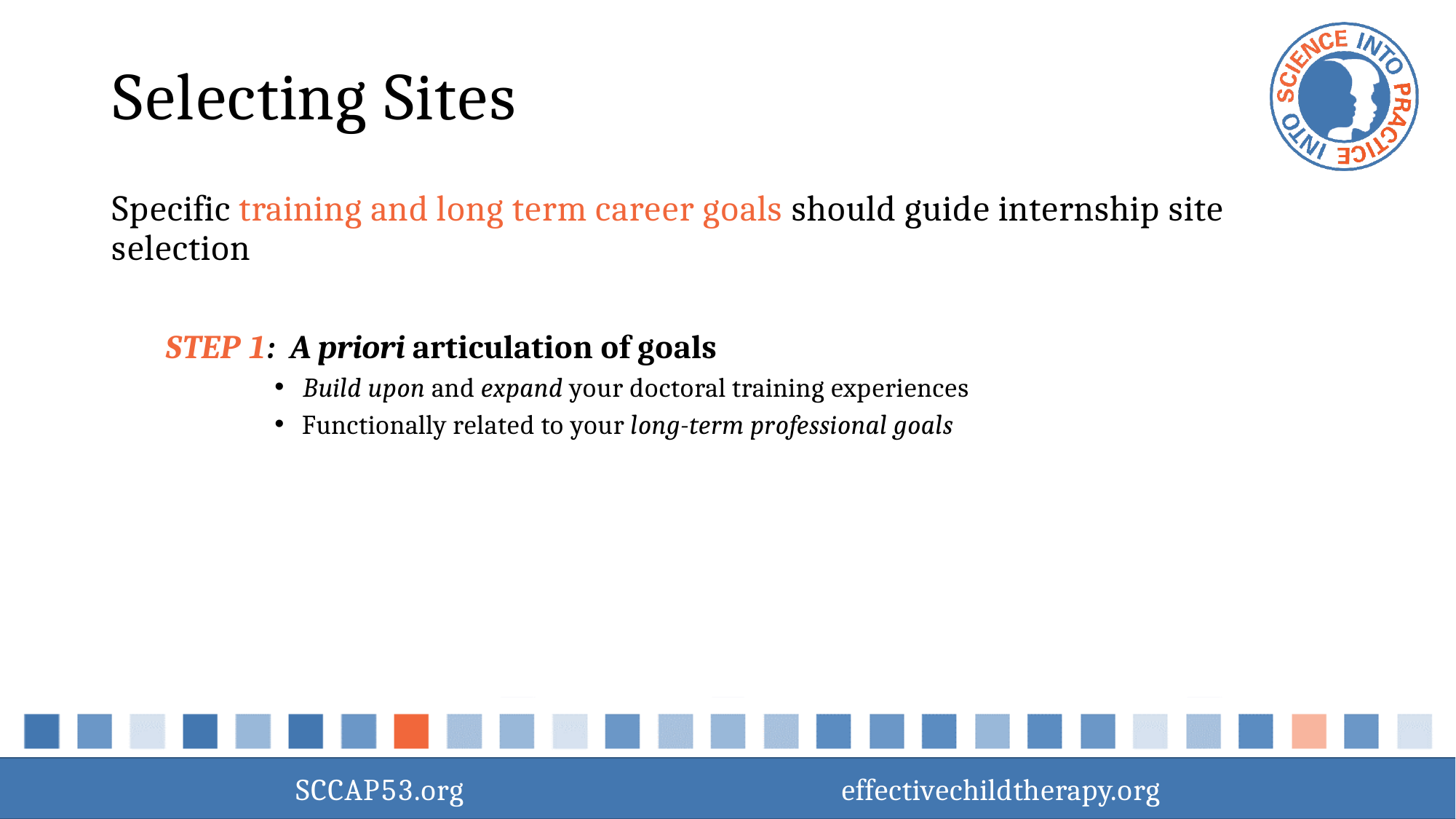

# Selecting Sites
Specific training and long term career goals should guide internship site selection

STEP 1:  A priori articulation of goals
Build upon and expand your doctoral training experiences
Functionally related to your long-term professional goals